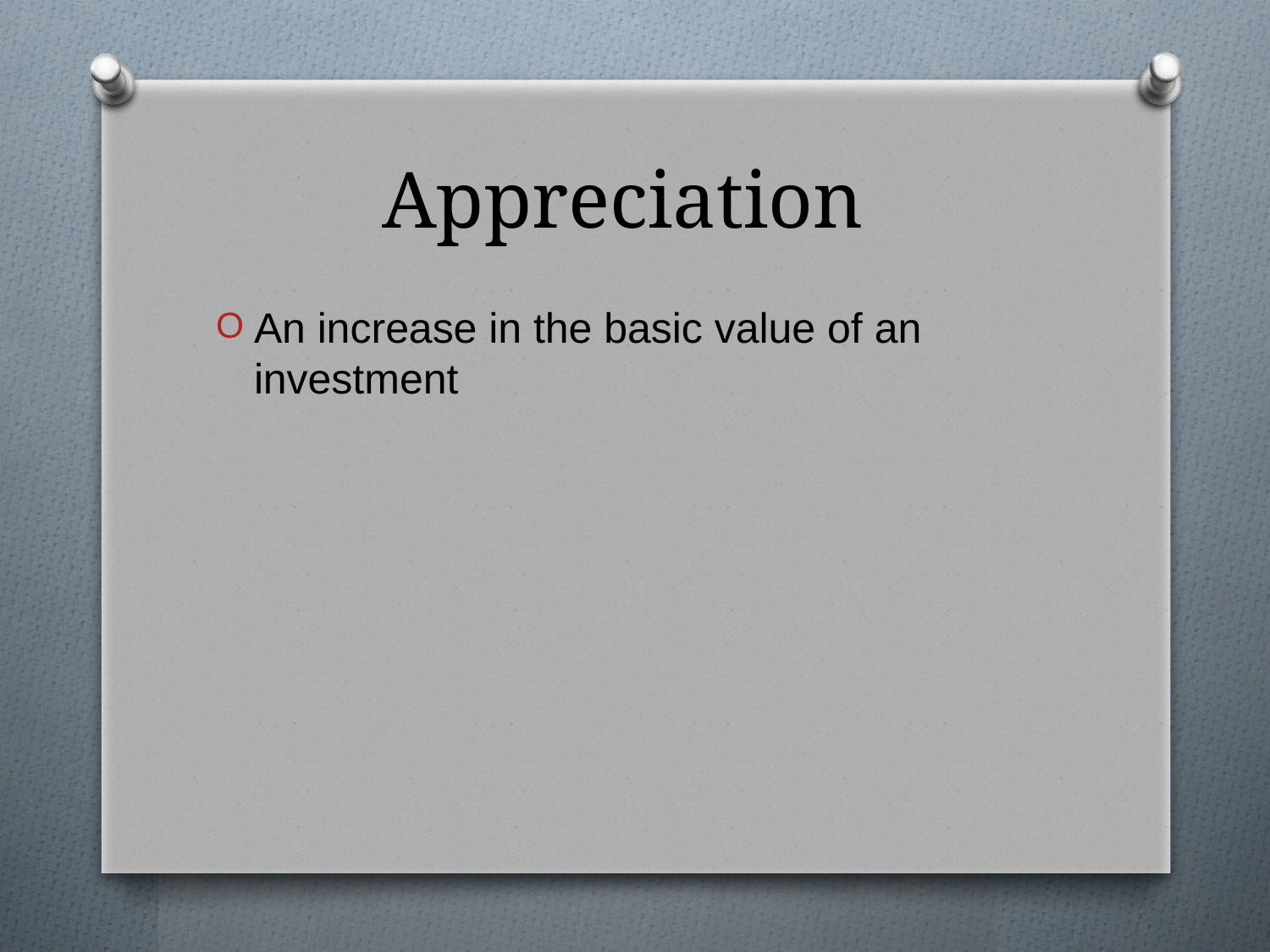

# Appreciation
An increase in the basic value of an investment